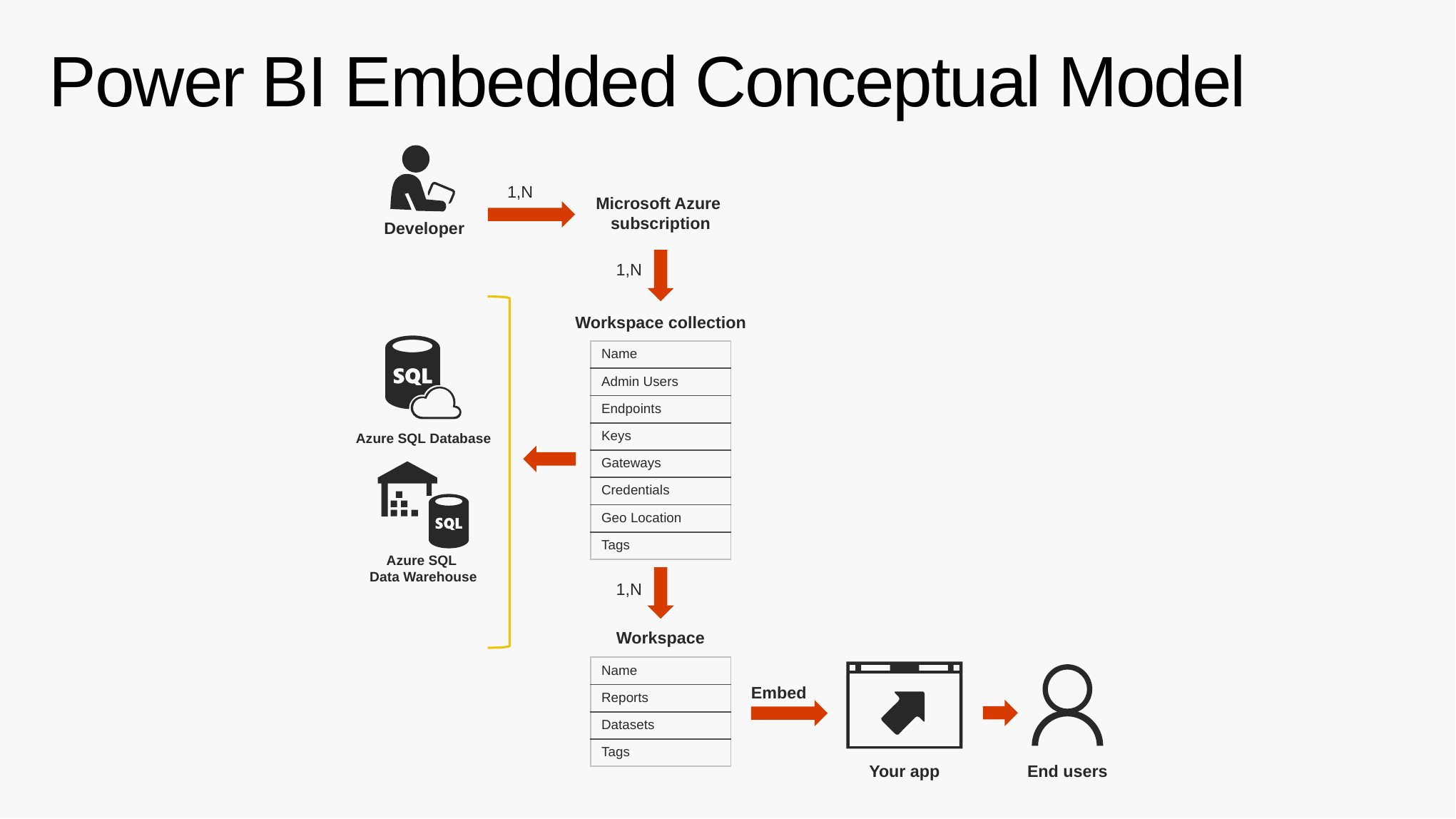

# Power BI Embedded Conceptual Model

1,N
Microsoft Azure
subscription
Developer

1,N

Workspace collection

| Name |
| --- |
| Admin Users |
| Endpoints |
| Keys |
| Gateways |
| Credentials |
| Geo Location |
| Tags |
Azure SQL Database

Azure SQL
Data Warehouse

1,N
Workspace
| Name |
| --- |
| Reports |
| Datasets |
| Tags |

Embed

Your app
End users